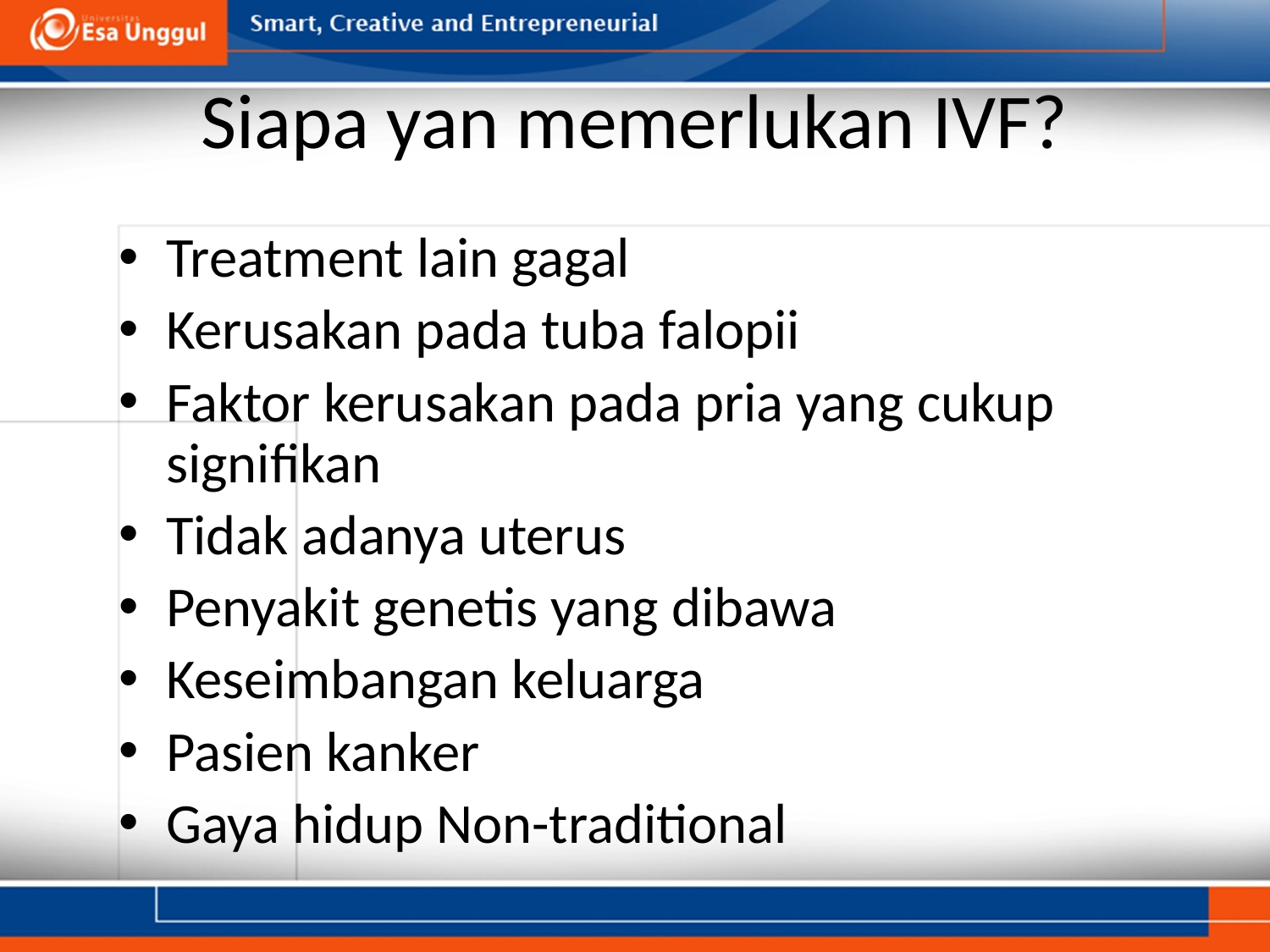

# Siapa yan memerlukan IVF?
Treatment lain gagal
Kerusakan pada tuba falopii
Faktor kerusakan pada pria yang cukup signifikan
Tidak adanya uterus
Penyakit genetis yang dibawa
Keseimbangan keluarga
Pasien kanker
Gaya hidup Non-traditional